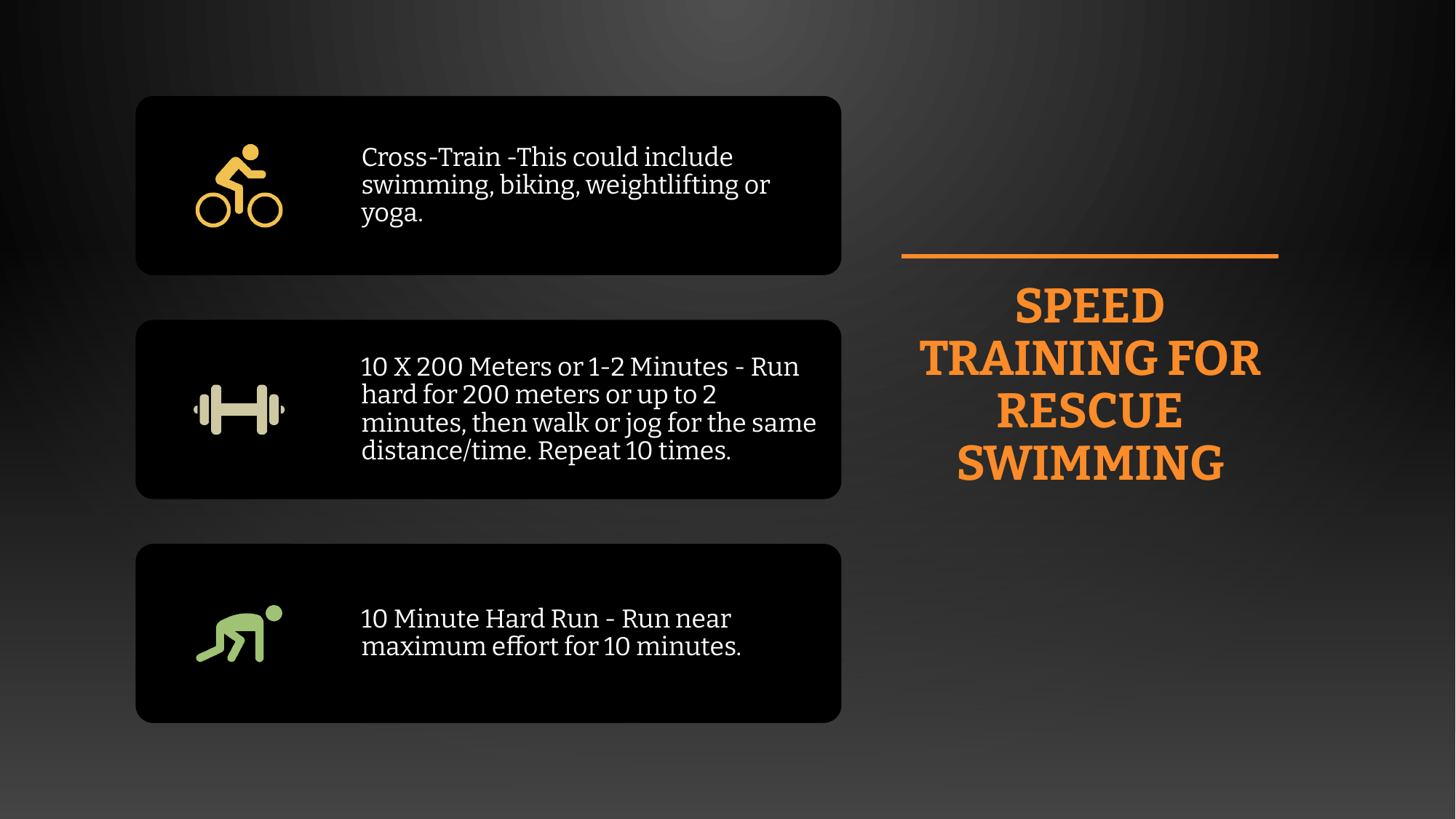

Cross-Train -This could include swimming, biking, weightlifting or yoga.
10 X 200 Meters or 1-2 Minutes - Run hard for 200 meters or up to 2 minutes, then walk or jog for the same distance/time. Repeat 10 times.
10 Minute Hard Run - Run near maximum effort for 10 minutes.

# SPEED TRAINING FOR RESCUE swimming